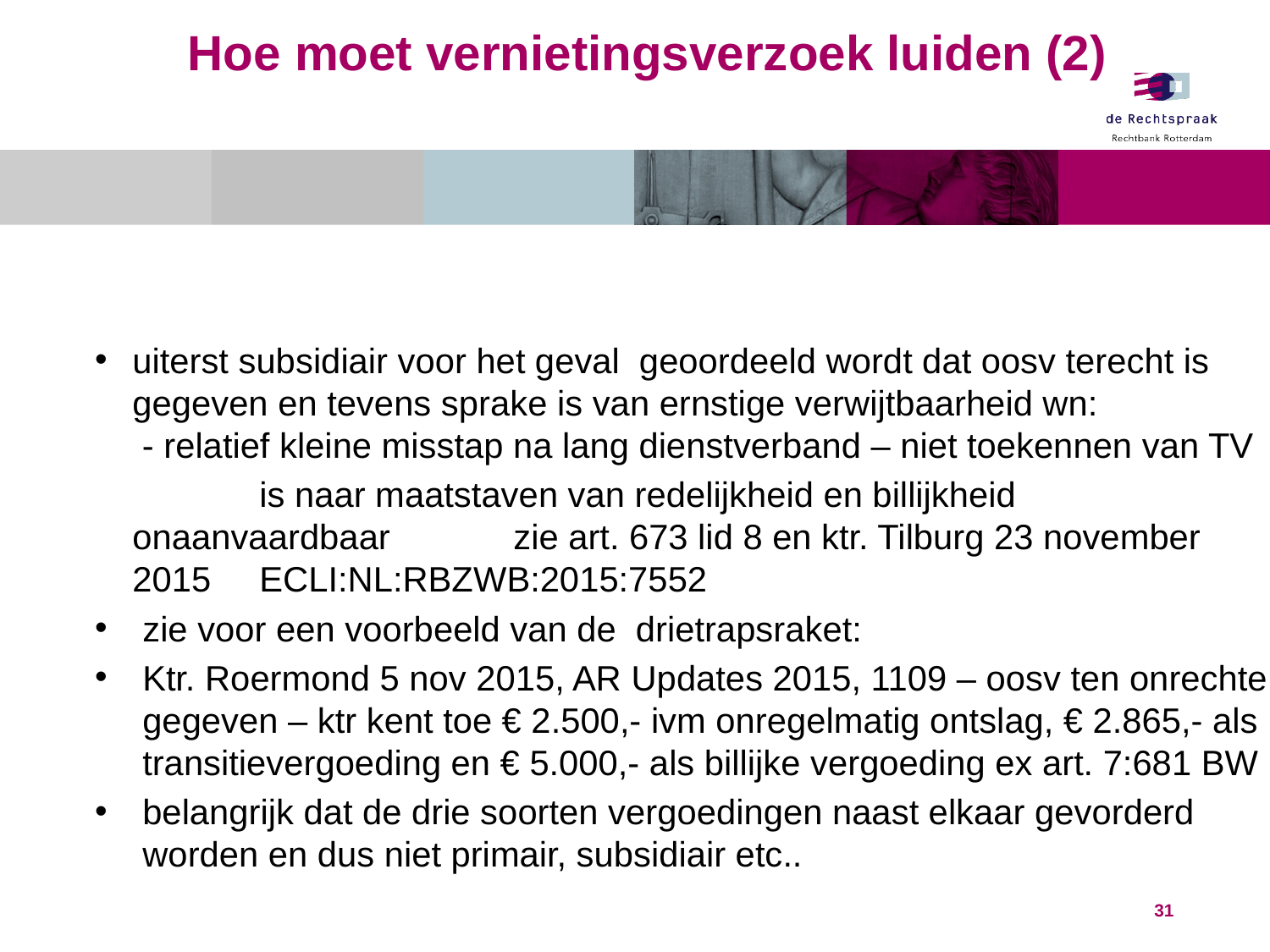

# Hoe moet vernietingsverzoek luiden (2)

uiterst subsidiair voor het geval  geoordeeld wordt dat oosv terecht is gegeven en tevens sprake is van ernstige verwijtbaarheid wn:
 - relatief kleine misstap na lang dienstverband – niet toekennen van TV
	is naar maatstaven van redelijkheid en billijkheid onaanvaardbaar 	zie art. 673 lid 8 en ktr. Tilburg 23 november 2015 	ECLI:NL:RBZWB:2015:7552
zie voor een voorbeeld van de  drietrapsraket:
Ktr. Roermond 5 nov 2015, AR Updates 2015, 1109 – oosv ten onrechte gegeven – ktr kent toe € 2.500,- ivm onregelmatig ontslag, € 2.865,- als transitievergoeding en € 5.000,- als billijke vergoeding ex art. 7:681 BW
belangrijk dat de drie soorten vergoedingen naast elkaar gevorderd worden en dus niet primair, subsidiair etc..

31